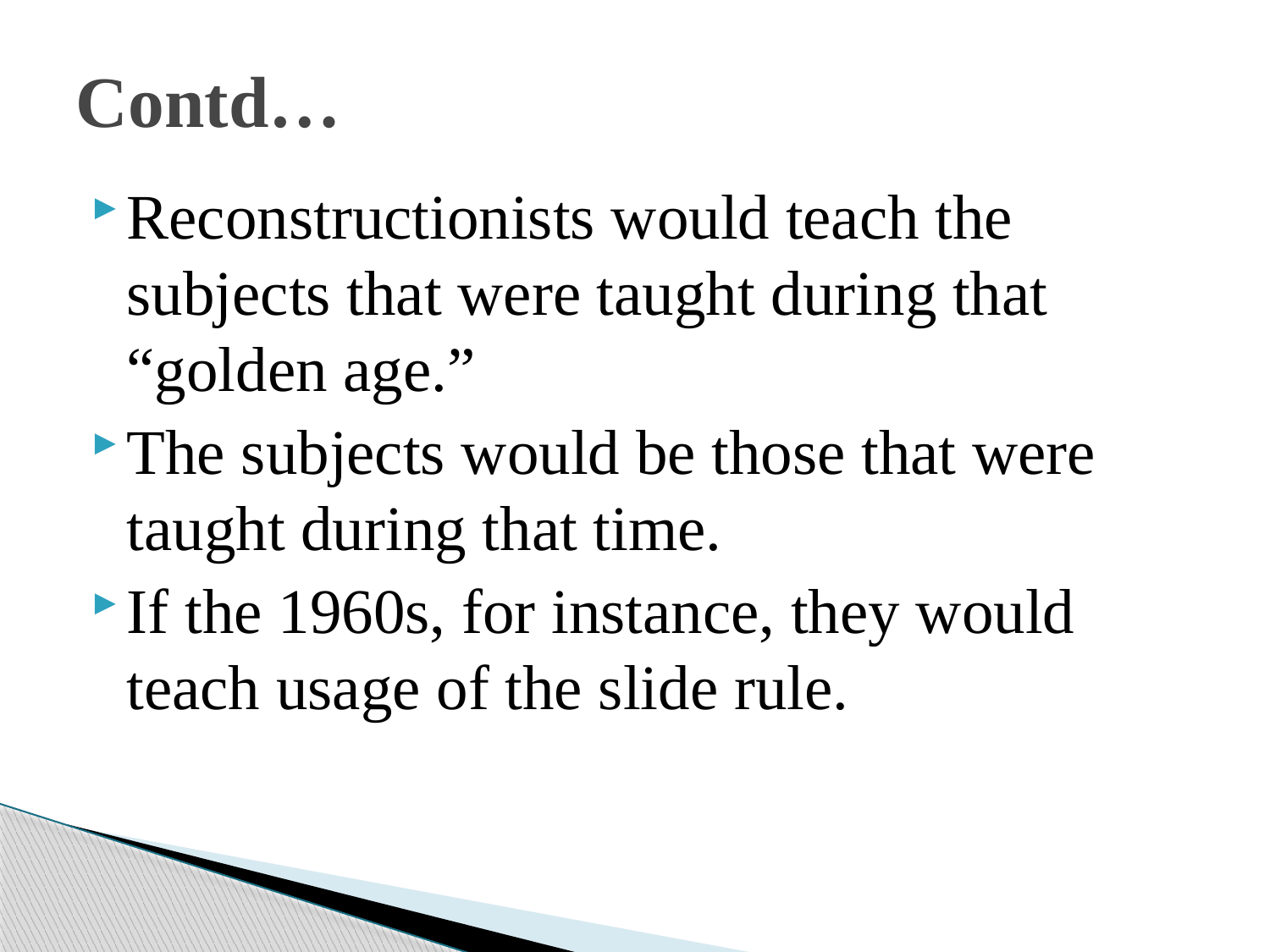

# Contd…
Reconstructionists would teach the subjects that were taught during that “golden age.”
The subjects would be those that were taught during that time.
If the 1960s, for instance, they would teach usage of the slide rule.